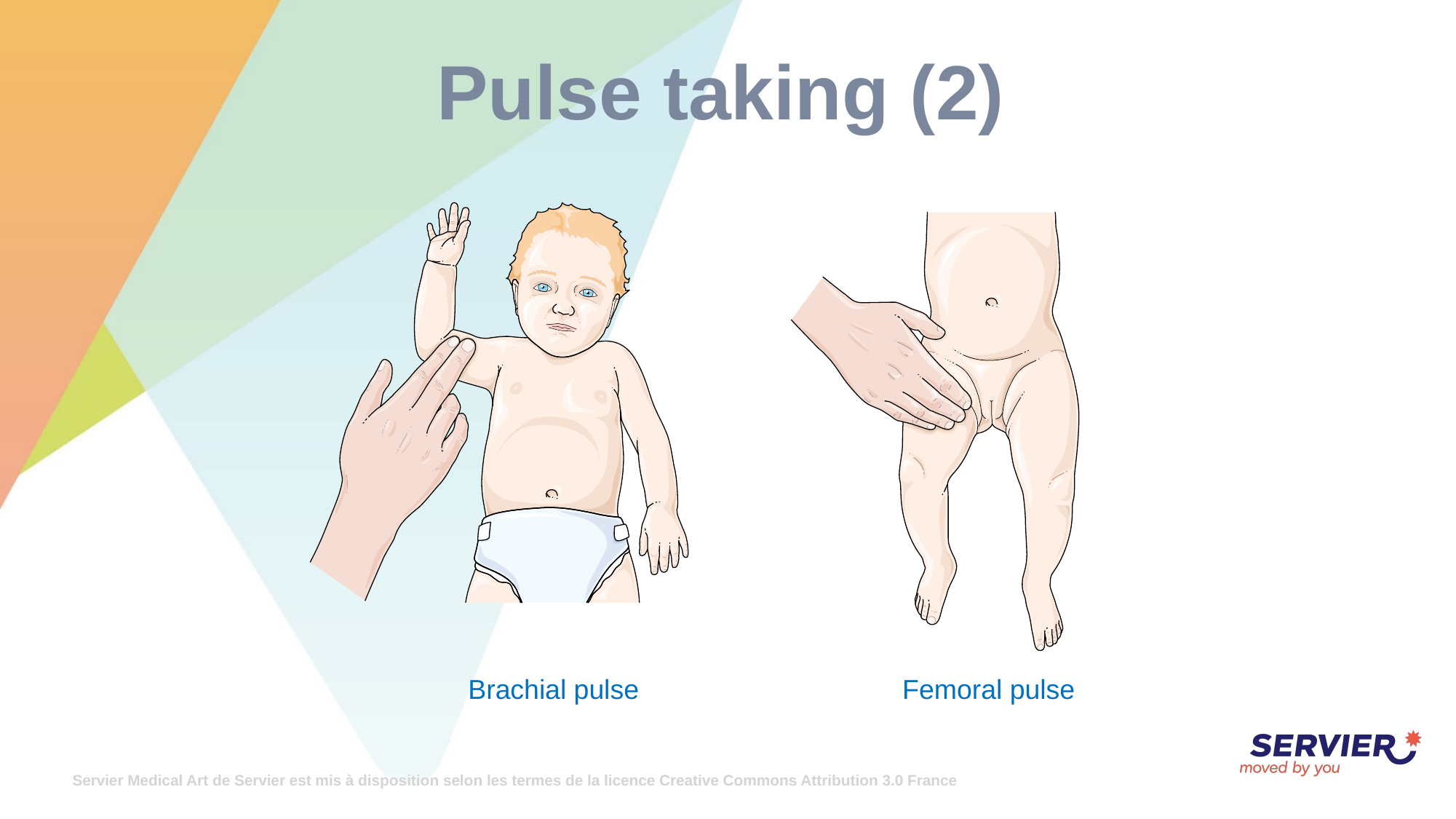

# Pulse taking (2)

Brachial pulse
Femoral pulse